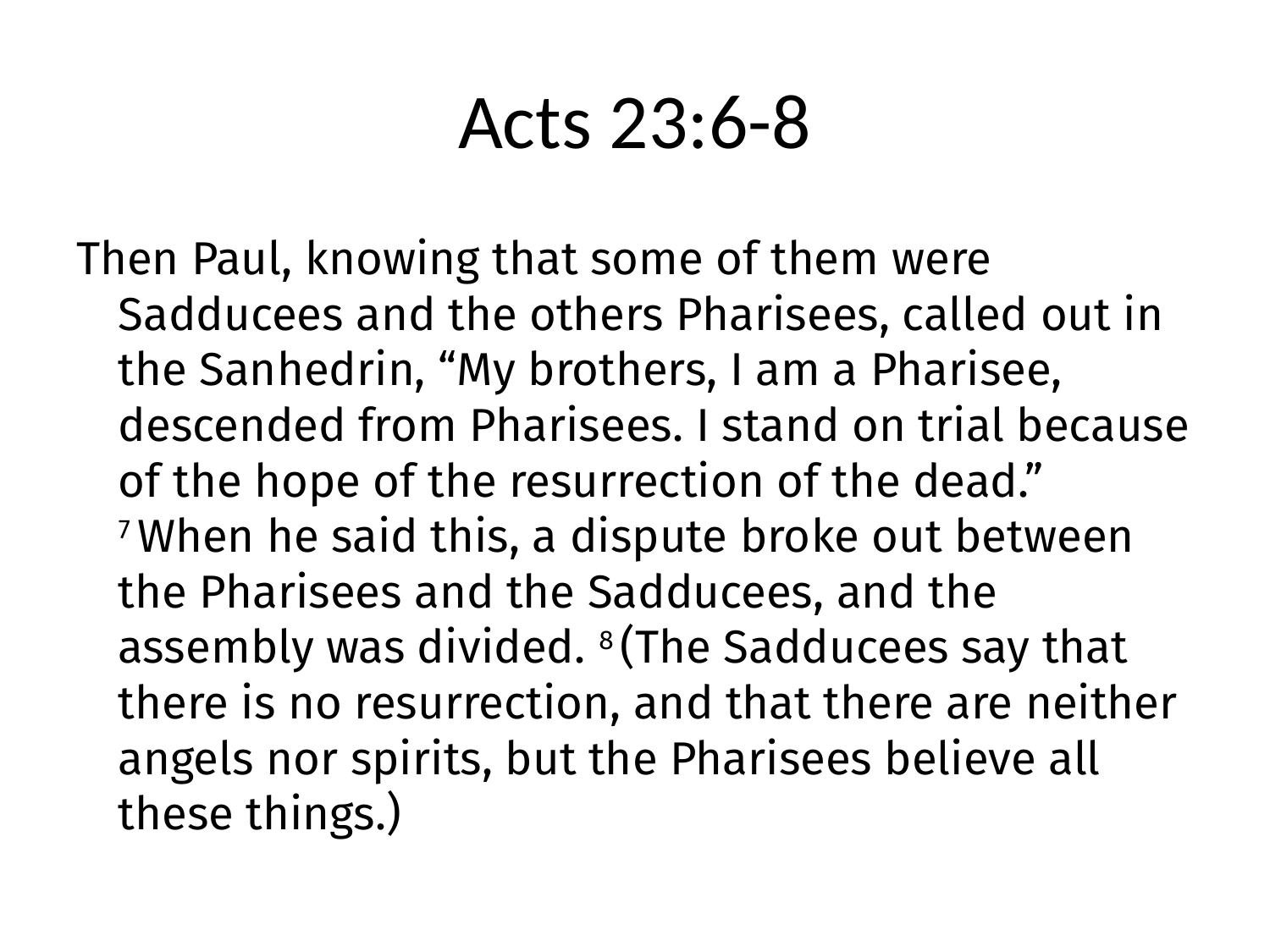

# Acts 23:6-8
Then Paul, knowing that some of them were Sadducees and the others Pharisees, called out in the Sanhedrin, “My brothers, I am a Pharisee, descended from Pharisees. I stand on trial because of the hope of the resurrection of the dead.” 7 When he said this, a dispute broke out between the Pharisees and the Sadducees, and the assembly was divided. 8 (The Sadducees say that there is no resurrection, and that there are neither angels nor spirits, but the Pharisees believe all these things.)